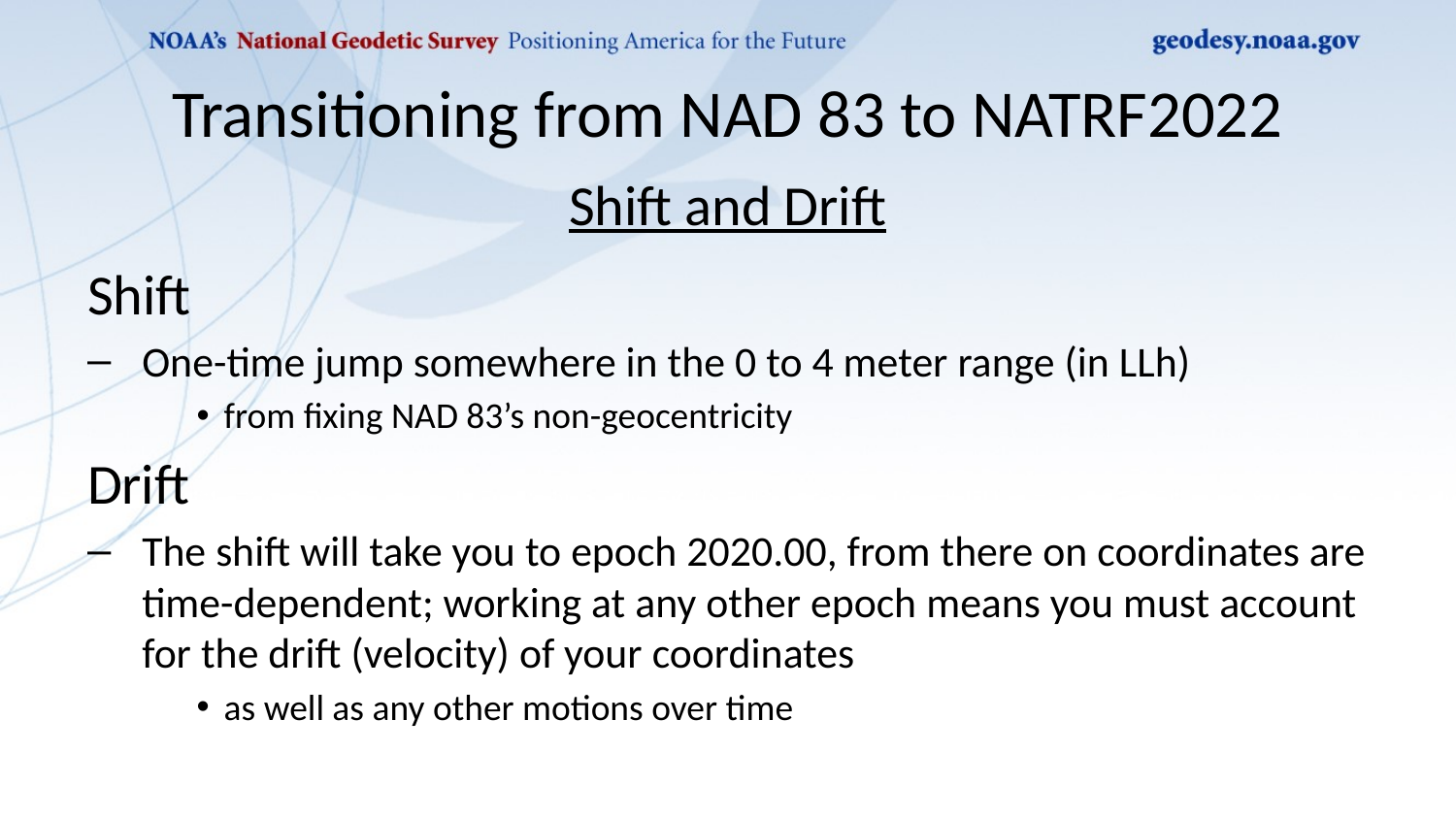

# Transitioning from NAD 83 to NATRF2022
Shift and Drift
Shift
One-time jump somewhere in the 0 to 4 meter range (in LLh)
from fixing NAD 83’s non-geocentricity
Drift
The shift will take you to epoch 2020.00, from there on coordinates are time-dependent; working at any other epoch means you must account for the drift (velocity) of your coordinates
as well as any other motions over time